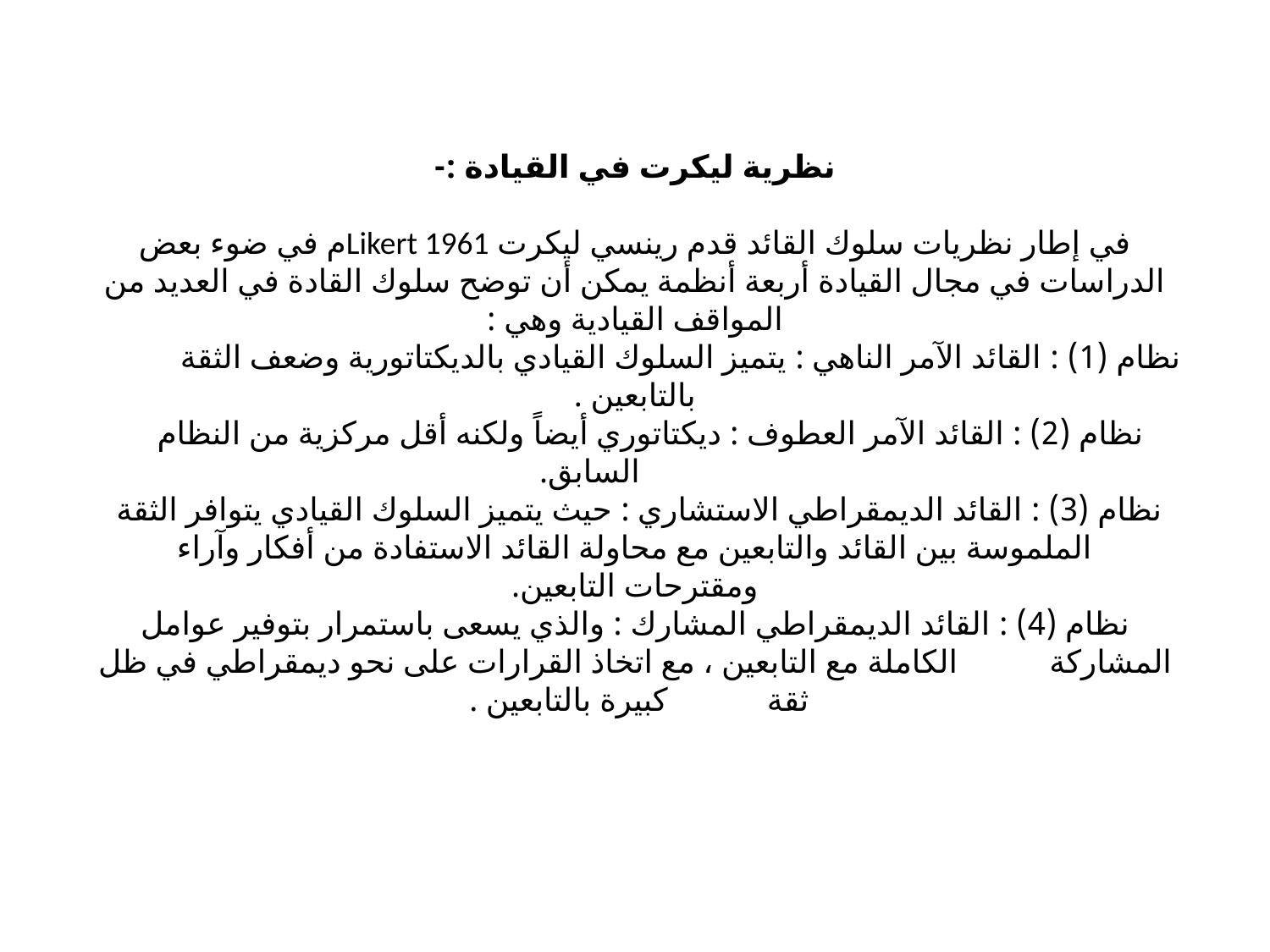

# نظرية ليكرت في القيادة :-   في إطار نظريات سلوك القائد قدم رينسي ليكرت Likert 1961م في ضوء بعض الدراسات في مجال القيادة أربعة أنظمة يمكن أن توضح سلوك القادة في العديد من المواقف القيادية وهي : نظام (1) : القائد الآمر الناهي : يتميز السلوك القيادي بالديكتاتورية وضعف الثقة 	           بالتابعين . نظام (2) : القائد الآمر العطوف : ديكتاتوري أيضاً ولكنه أقل مركزية من النظام 		           السابق. نظام (3) : القائد الديمقراطي الاستشاري : حيث يتميز السلوك القيادي يتوافر الثقة 	           الملموسة بين القائد والتابعين مع محاولة القائد الاستفادة من أفكار وآراء 	           ومقترحات التابعين. نظام (4) : القائد الديمقراطي المشارك : والذي يسعى باستمرار بتوفير عوامل المشاركة 	          الكاملة مع التابعين ، مع اتخاذ القرارات على نحو ديمقراطي في ظل ثقة  	          كبيرة بالتابعين .